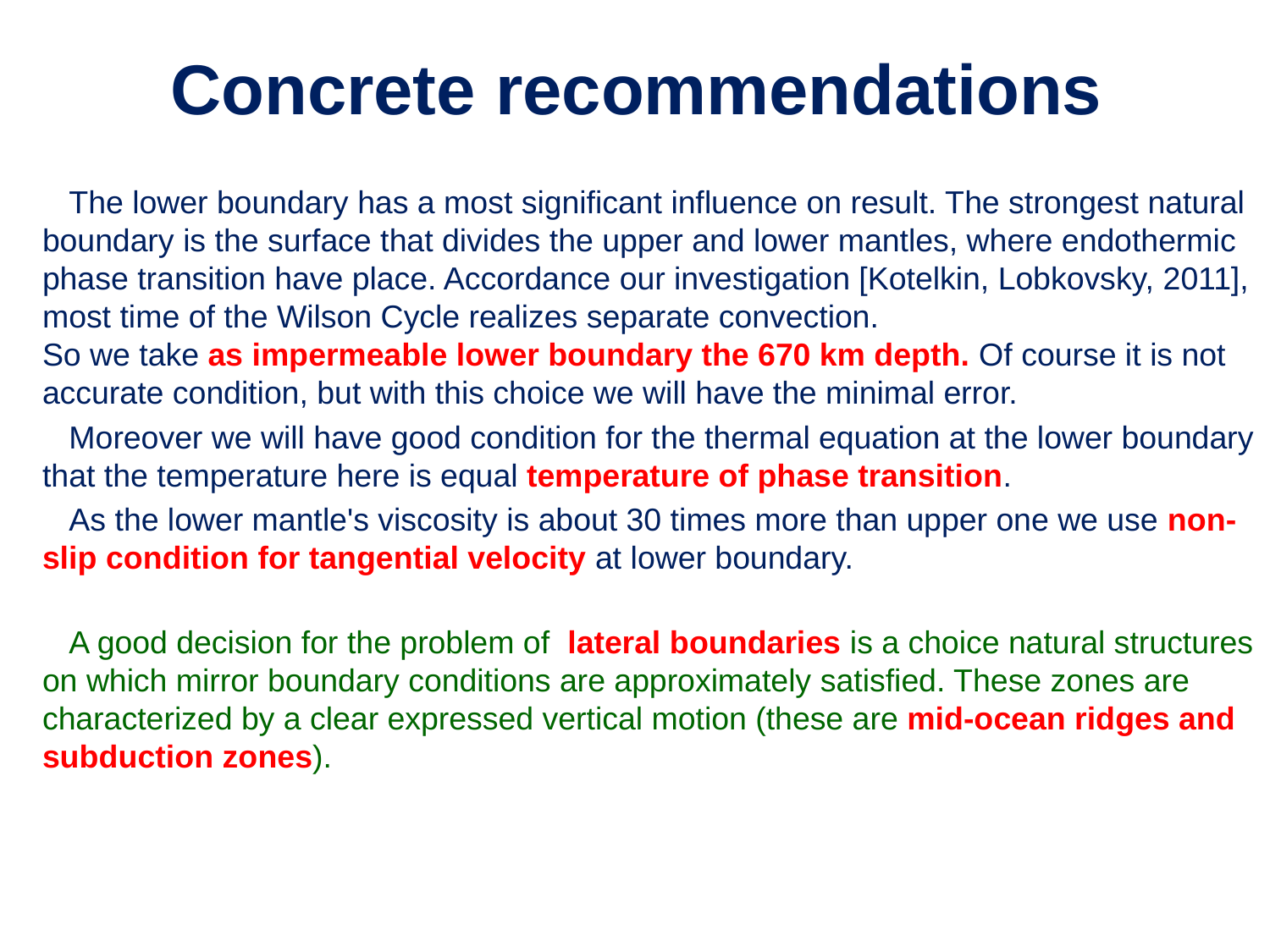

# Concrete recommendations
   The lower boundary has a most significant influence on result. The strongest natural boundary is the surface that divides the upper and lower mantles, where endothermic phase transition have place. Accordance our investigation [Kotelkin, Lobkovsky, 2011], most time of the Wilson Cycle realizes separate convection.
So we take as impermeable lower boundary the 670 km depth. Of course it is not accurate condition, but with this choice we will have the minimal error.
   Moreover we will have good condition for the thermal equation at the lower boundary that the temperature here is equal temperature of phase transition.
   As the lower mantle's viscosity is about 30 times more than upper one we use non-slip condition for tangential velocity at lower boundary.
   A good decision for the problem of  lateral boundaries is a choice natural structures on which mirror boundary conditions are approximately satisfied. These zones are characterized by a clear expressed vertical motion (these are mid-ocean ridges and subduction zones).